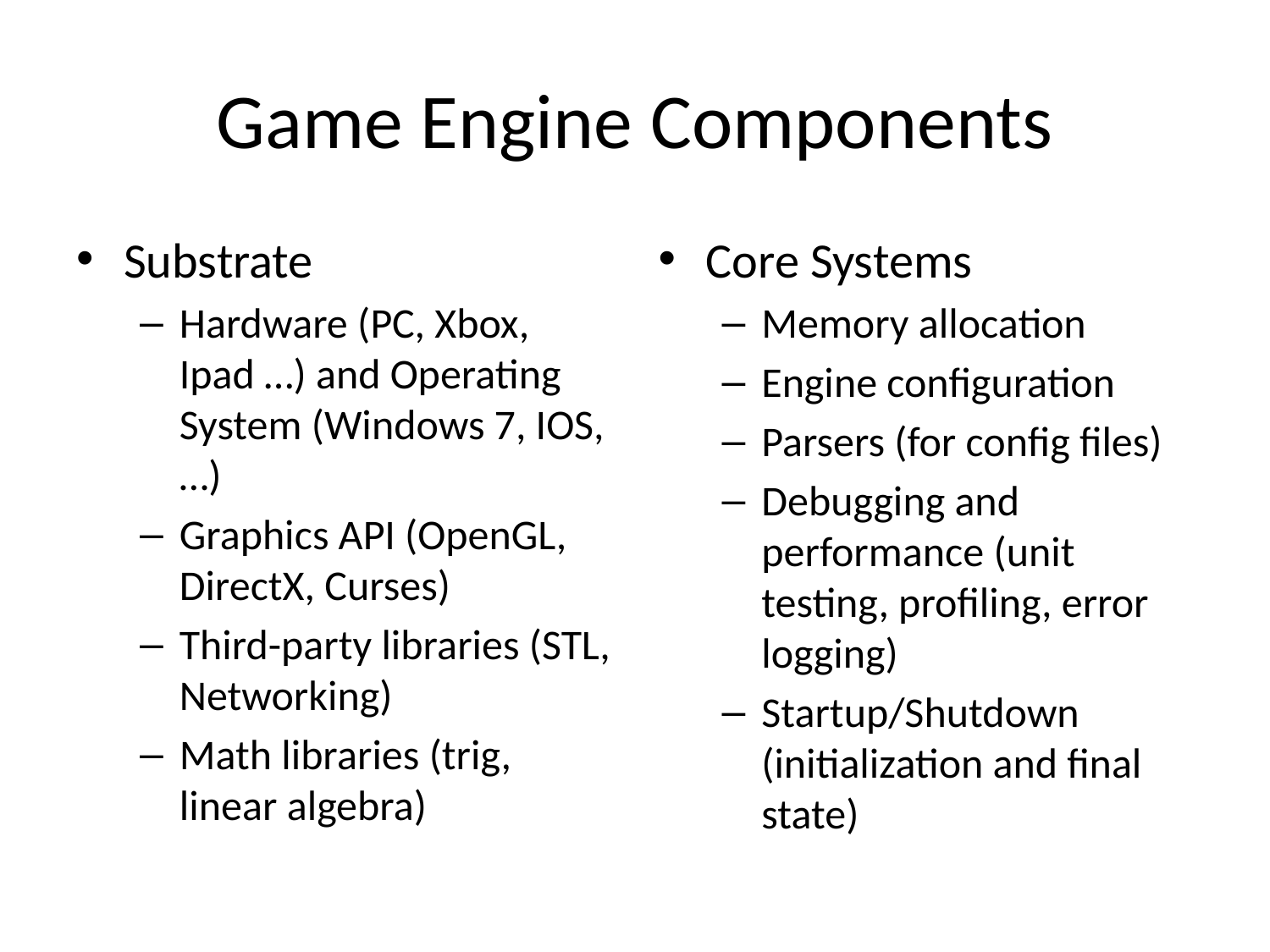

# Game Engine Components
Substrate
Hardware (PC, Xbox, Ipad …) and Operating System (Windows 7, IOS, …)
Graphics API (OpenGL, DirectX, Curses)
Third-party libraries (STL, Networking)
Math libraries (trig, linear algebra)

Core Systems
Memory allocation
Engine configuration
Parsers (for config files)
Debugging and performance (unit testing, profiling, error logging)
Startup/Shutdown (initialization and final state)